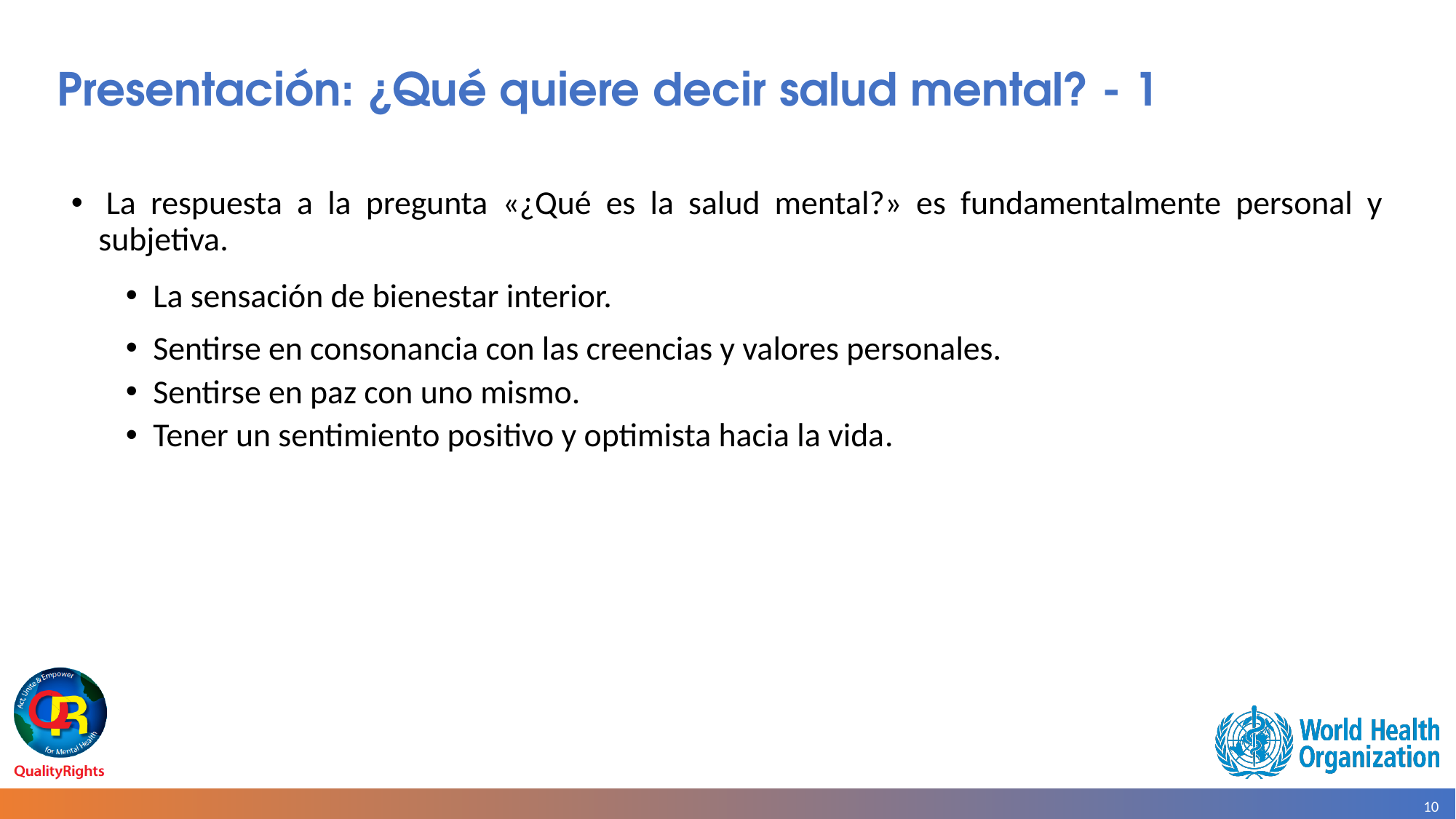

# Presentación: ¿Qué quiere decir salud mental? - 1
 La respuesta a la pregunta «¿Qué es la salud mental?» es fundamentalmente personal y subjetiva.
La sensación de bienestar interior.
Sentirse en consonancia con las creencias y valores personales.
Sentirse en paz con uno mismo.
Tener un sentimiento positivo y optimista hacia la vida.